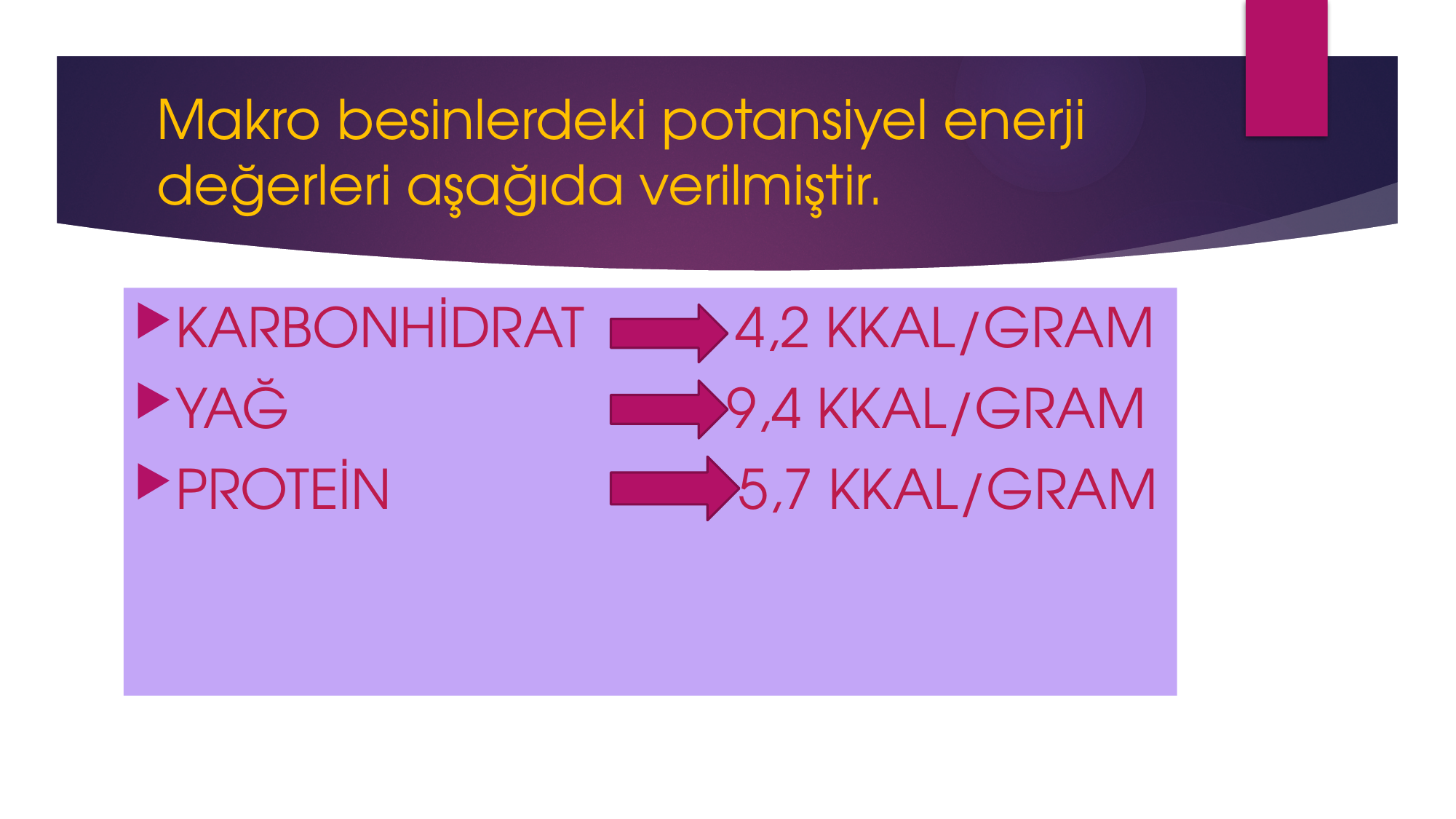

# Makro besinlerdeki potansiyel enerji değerleri aşağıda verilmiştir.
KARBONHİDRAT          4,2 KKAL/GRAM
YAĞ                             9,4 KKAL/GRAM
PROTEİN                       5,7 KKAL/GRAM